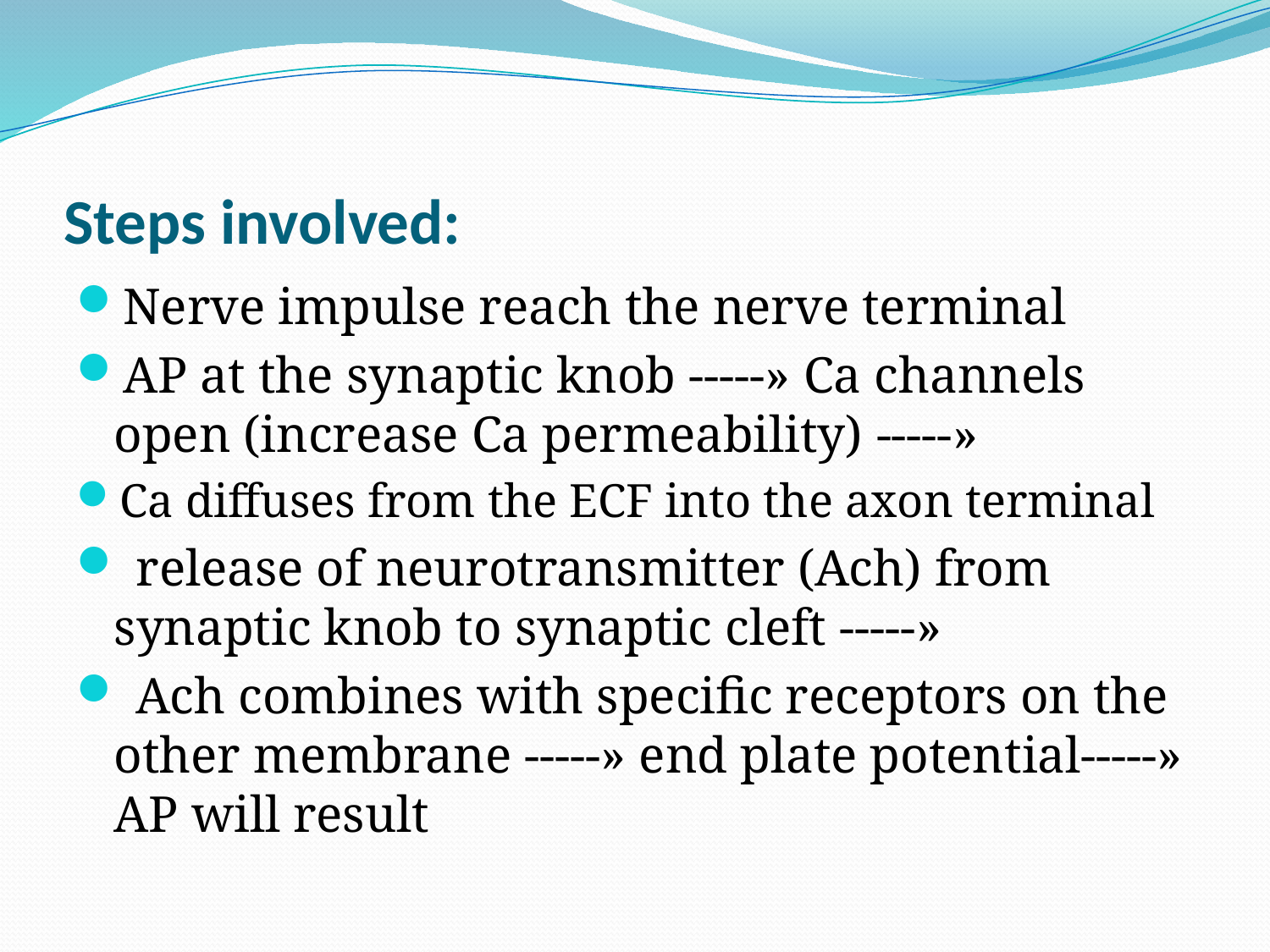

# Steps involved:
Nerve impulse reach the nerve terminal
AP at the synaptic knob -----» Ca channels open (increase Ca permeability) -----»
Ca diffuses from the ECF into the axon terminal
 release of neurotransmitter (Ach) from synaptic knob to synaptic cleft -----»
 Ach combines with specific receptors on the other membrane -----» end plate potential-----» AP will result